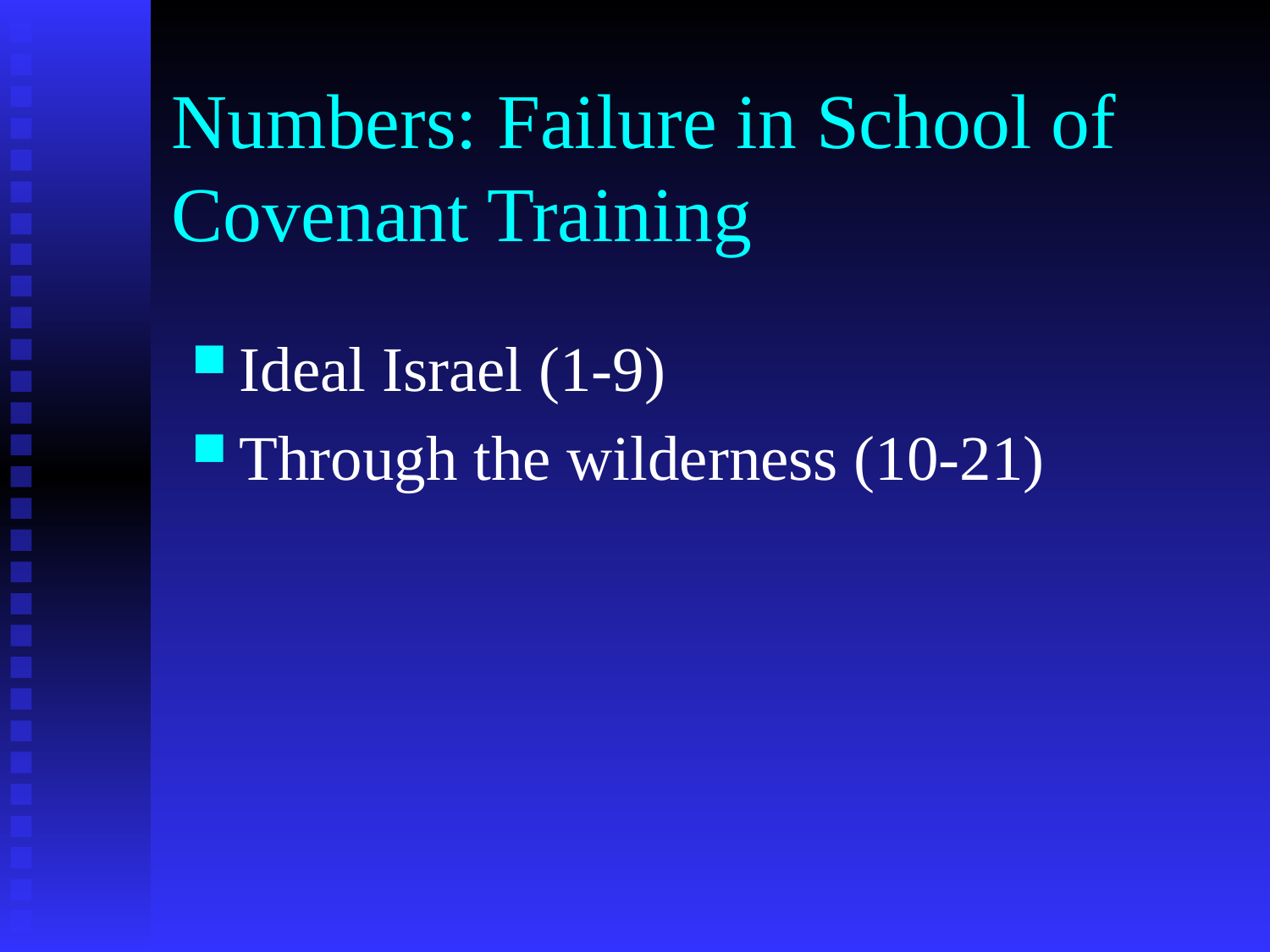

# Numbers: Failure in School of Covenant Training
Ideal Israel (1-9)
Through the wilderness (10-21)